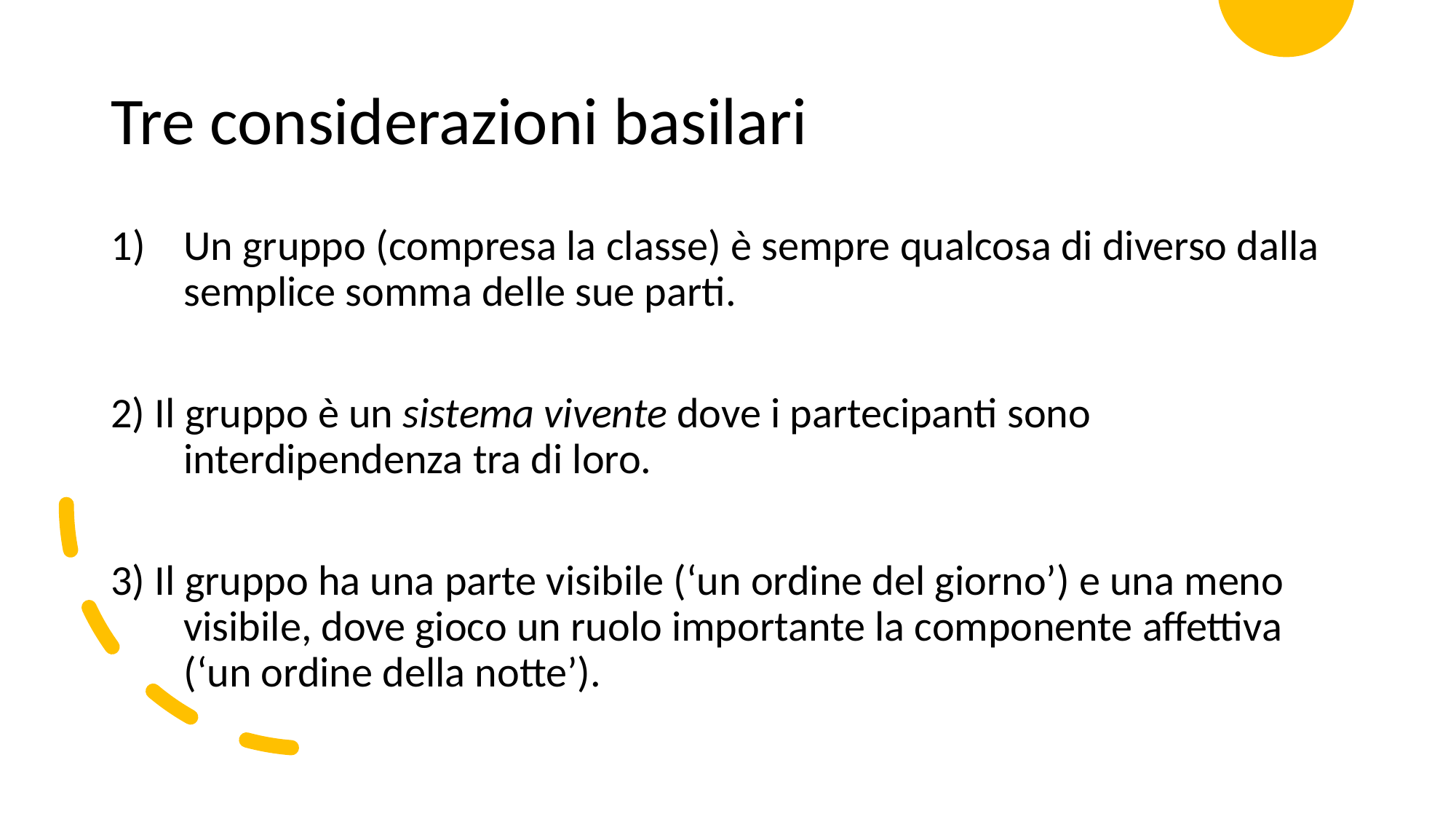

# Tre considerazioni basilari
Un gruppo (compresa la classe) è sempre qualcosa di diverso dalla semplice somma delle sue parti.

2) Il gruppo è un sistema vivente dove i partecipanti sono interdipendenza tra di loro.

3) Il gruppo ha una parte visibile (‘un ordine del giorno’) e una meno visibile, dove gioco un ruolo importante la componente affettiva (‘un ordine della notte’).